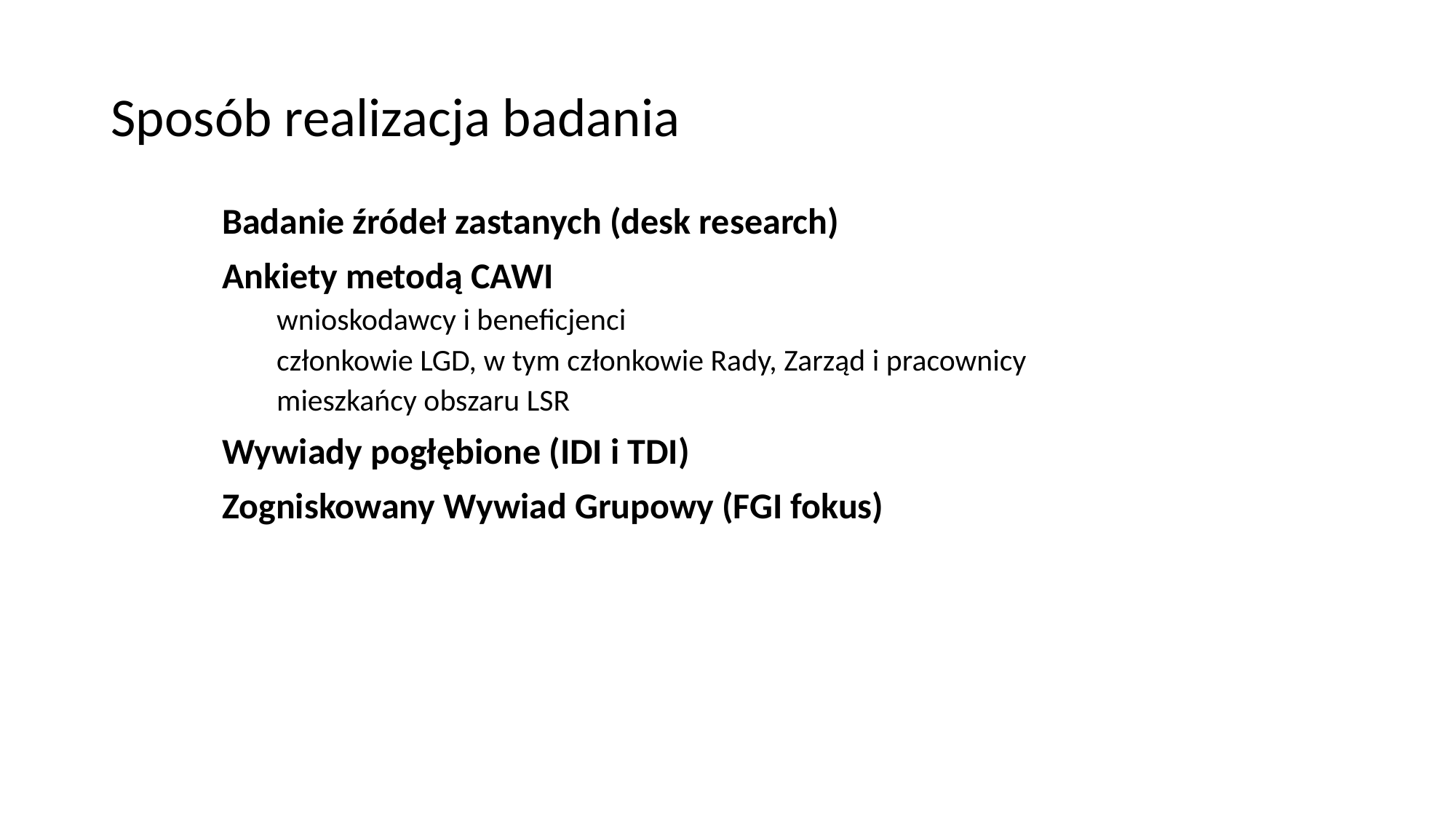

Sposób realizacja badania
Badanie źródeł zastanych (desk research)
Ankiety metodą CAWI
wnioskodawcy i beneficjenci
członkowie LGD, w tym członkowie Rady, Zarząd i pracownicy
mieszkańcy obszaru LSR
Wywiady pogłębione (IDI i TDI)
Zogniskowany Wywiad Grupowy (FGI fokus)